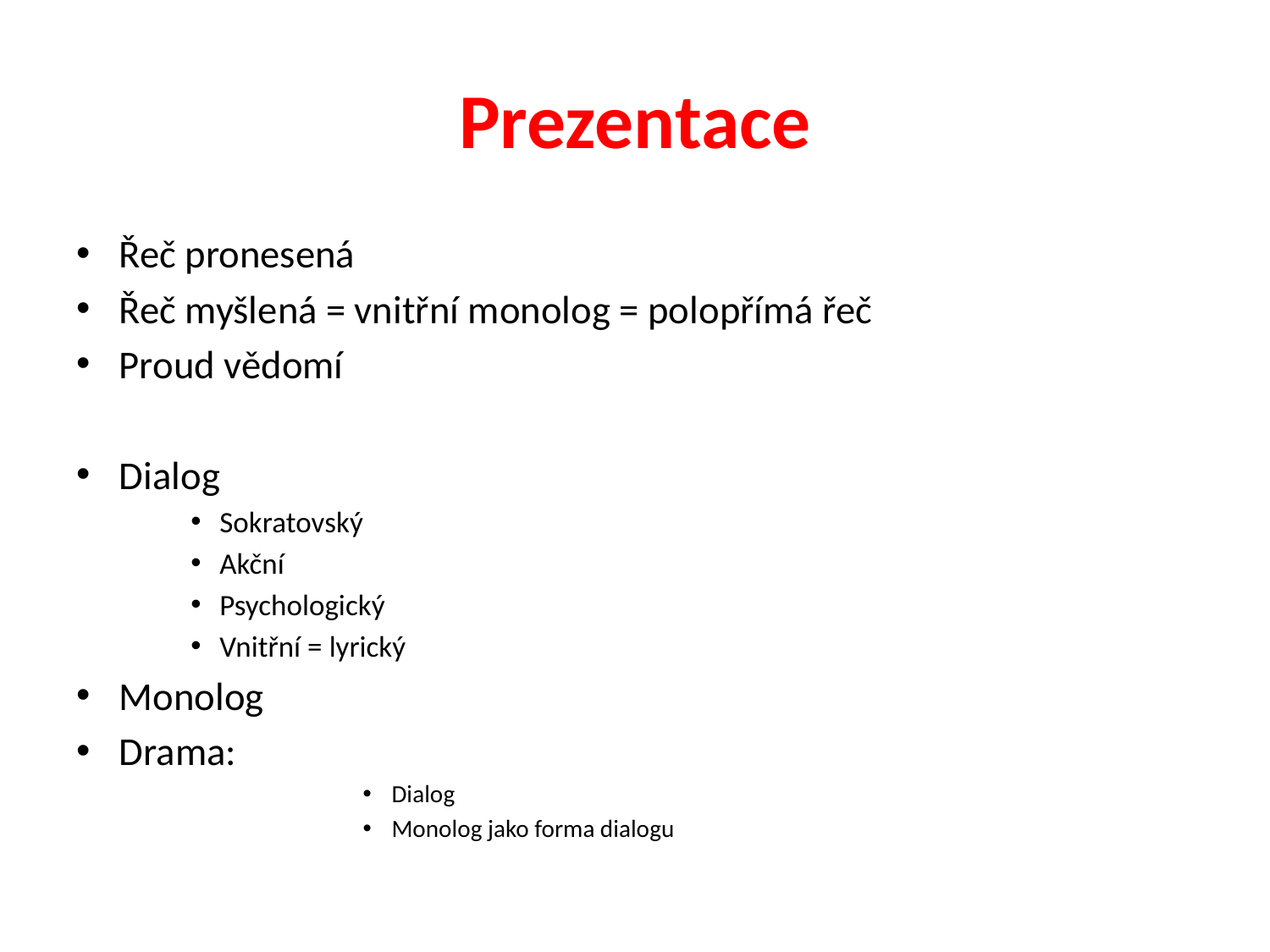

# Prezentace
Řeč pronesená
Řeč myšlená = vnitřní monolog = polopřímá řeč
Proud vědomí

Dialog
Sokratovský
Akční
Psychologický
Vnitřní = lyrický
Monolog
Drama:
Dialog
Monolog jako forma dialogu